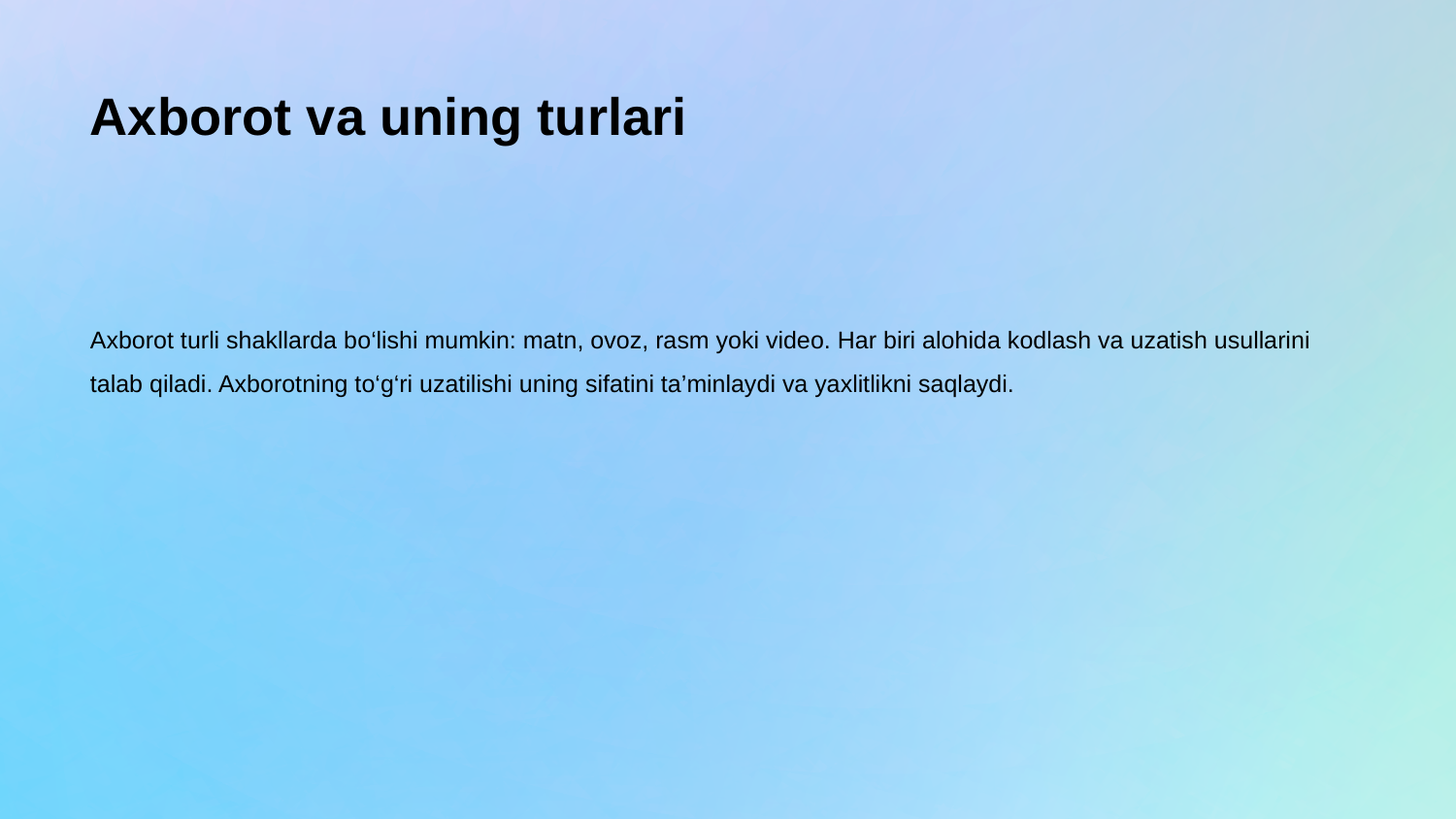

Axborot va uning turlari
Axborot turli shakllarda bo‘lishi mumkin: matn, ovoz, rasm yoki video. Har biri alohida kodlash va uzatish usullarini talab qiladi. Axborotning to‘g‘ri uzatilishi uning sifatini ta’minlaydi va yaxlitlikni saqlaydi.